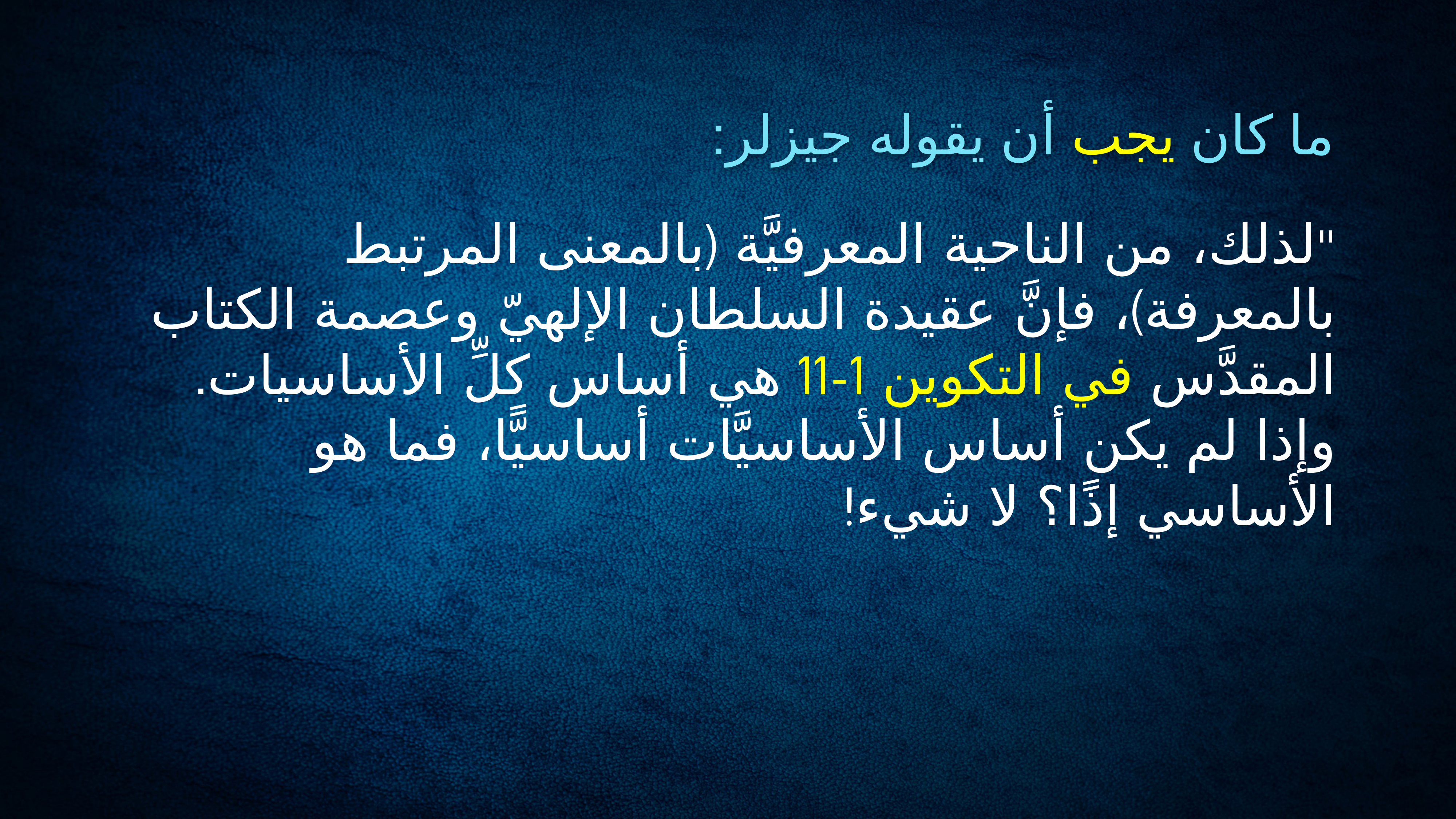

ما كان يجب أن يقوله جيزلر:
"لذلك، من الناحية المعرفيَّة (بالمعنى المرتبط بالمعرفة)، فإنَّ عقيدة السلطان الإلهيّ وعصمة الكتاب المقدَّس في التكوين 1-11 هي أساس كلِّ الأساسيات. وإذا لم يكن أساس الأساسيَّات أساسيًّا، فما هو الأساسي إذًا؟ لا شيء!